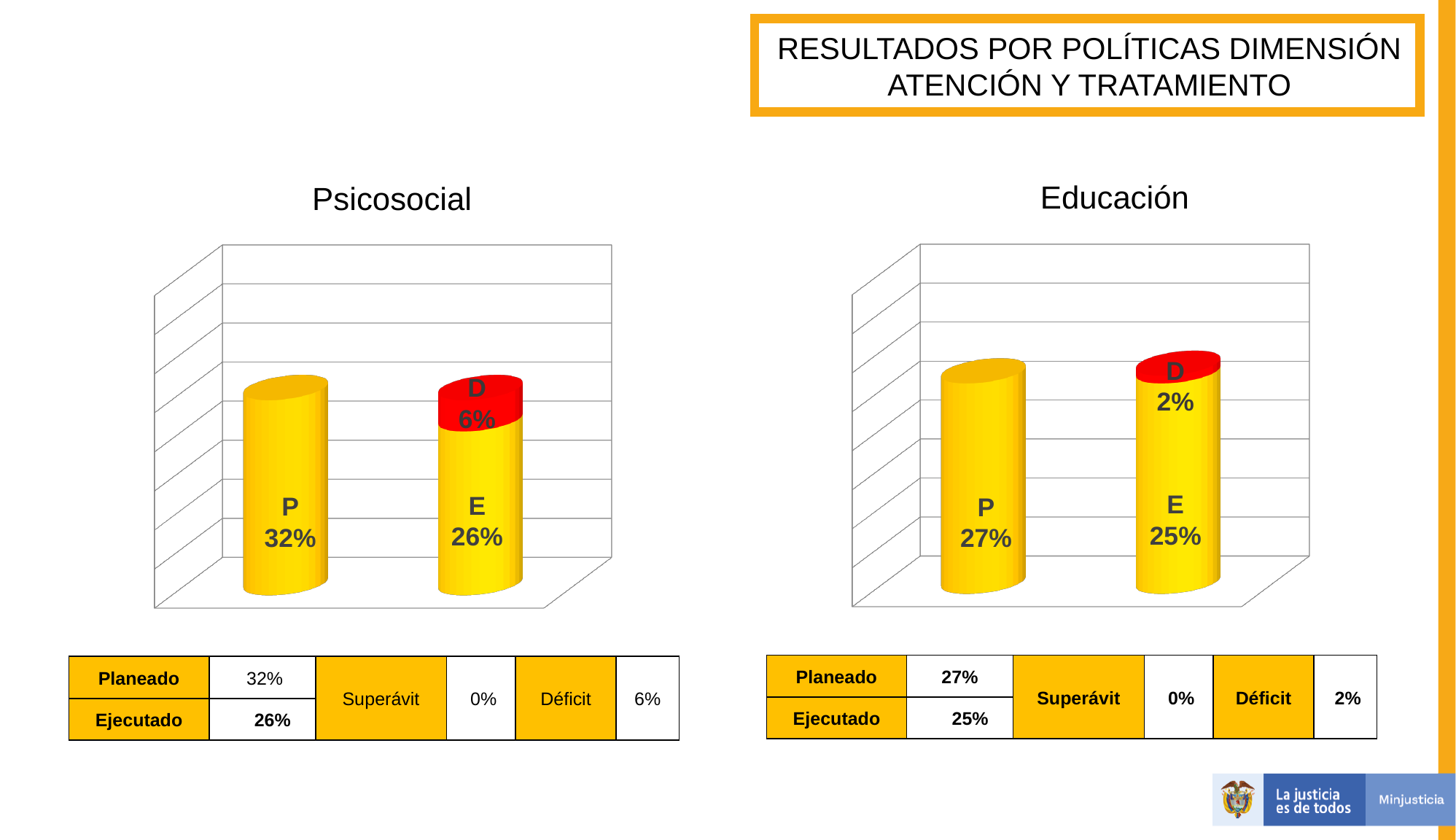

RESULTADOS POR POLÍTICAS DIMENSIÓN ATENCIÓN Y TRATAMIENTO
Educación
Psicosocial

[unsupported chart]

[unsupported chart]

D
2%
D
6%
E
25%
E
26%
P
32%
P
27%
| Planeado | 27% | Superávit | 0% | Déficit | 2% |
| --- | --- | --- | --- | --- | --- |
| Ejecutado | 25% |  |  |  |  |
| Planeado | 32% | Superávit | 0% | Déficit | 6% |
| --- | --- | --- | --- | --- | --- |
| Ejecutado | 26% |  |  |  |  |